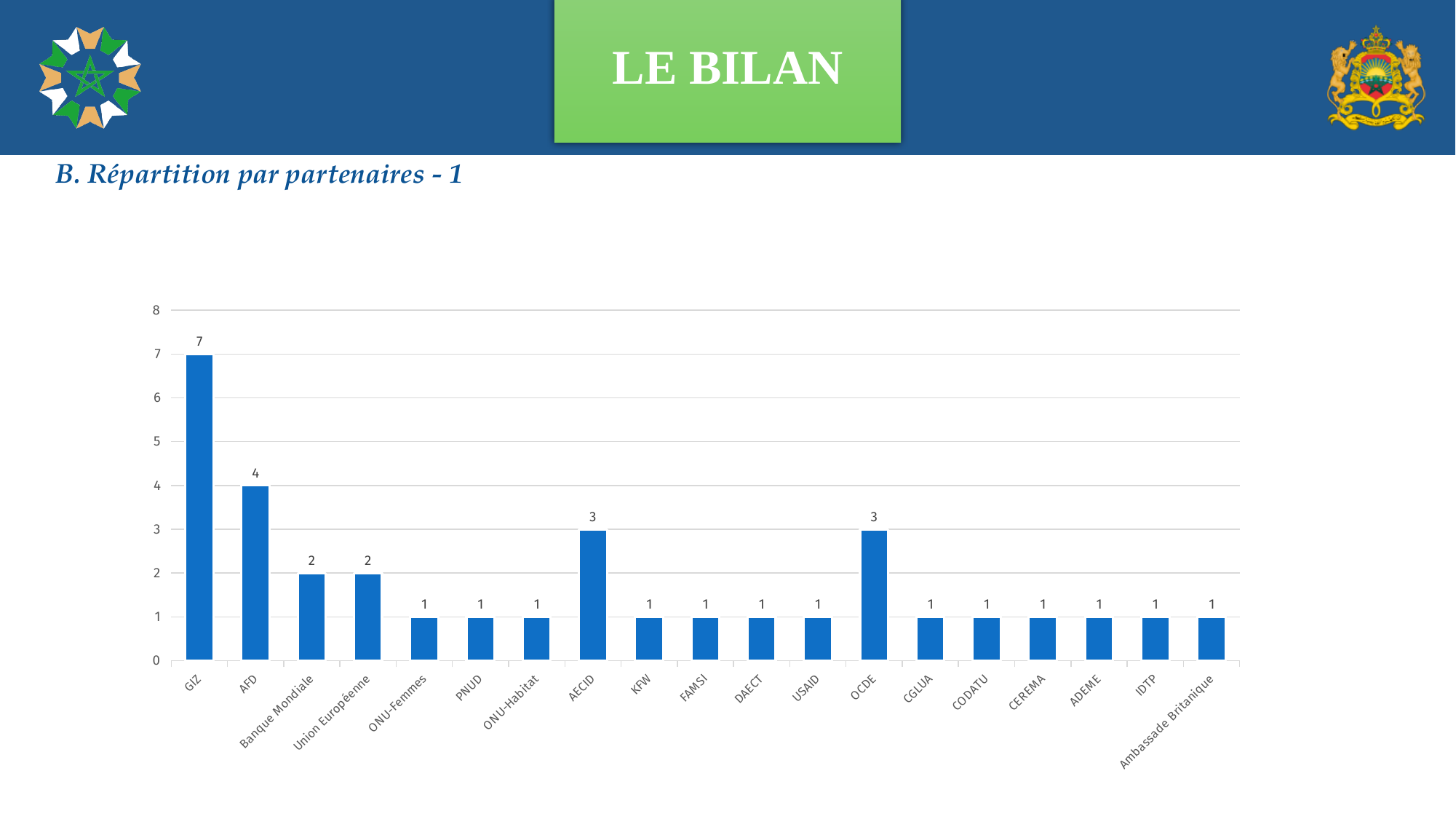

# LE BILAN
B. Répartition par partenaires - 1

### Chart

| Category |  |
|---|---|
| GIZ | 7.0 |
| AFD | 4.0 |
| Banque Mondiale | 2.0 |
| Union Européenne | 2.0 |
| ONU-Femmes | 1.0 |
| PNUD | 1.0 |
| ONU-Habitat | 1.0 |
| AECID | 3.0 |
| KFW | 1.0 |
| FAMSI | 1.0 |
| DAECT | 1.0 |
| USAID | 1.0 |
| OCDE | 3.0 |
| CGLUA | 1.0 |
| CODATU | 1.0 |
| CEREMA | 1.0 |
| ADEME | 1.0 |
| IDTP | 1.0 |
| Ambassade Britanique | 1.0 |